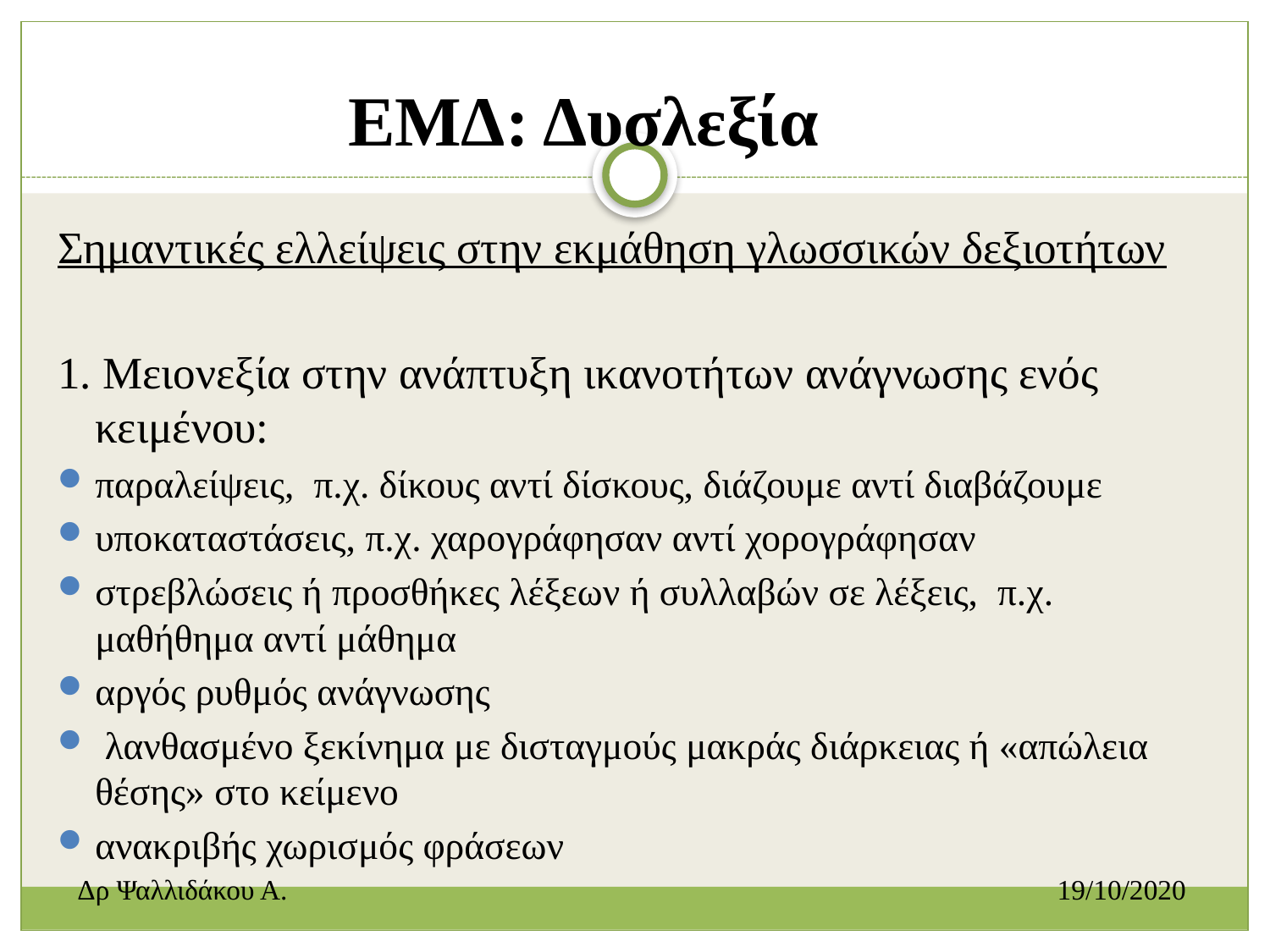

ΕΜΔ: Δυσλεξία
Σημαντικές ελλείψεις στην εκμάθηση γλωσσικών δεξιοτήτων

1. Μειονεξία στην ανάπτυξη ικανοτήτων ανάγνωσης ενός κειμένου:
παραλείψεις,  π.χ. δίκους αντί δίσκους, διάζουμε αντί διαβάζουμε
υποκαταστάσεις, π.χ. χαρογράφησαν αντί χορογράφησαν
στρεβλώσεις ή προσθήκες λέξεων ή συλλαβών σε λέξεις,  π.χ. μαθήθημα αντί μάθημα
αργός ρυθμός ανάγνωσης
 λανθασμένο ξεκίνημα με δισταγμούς μακράς διάρκειας ή «απώλεια θέσης» στο κείμενο
ανακριβής χωρισμός φράσεων

Δρ Ψαλλιδάκου Α.						             19/10/2020